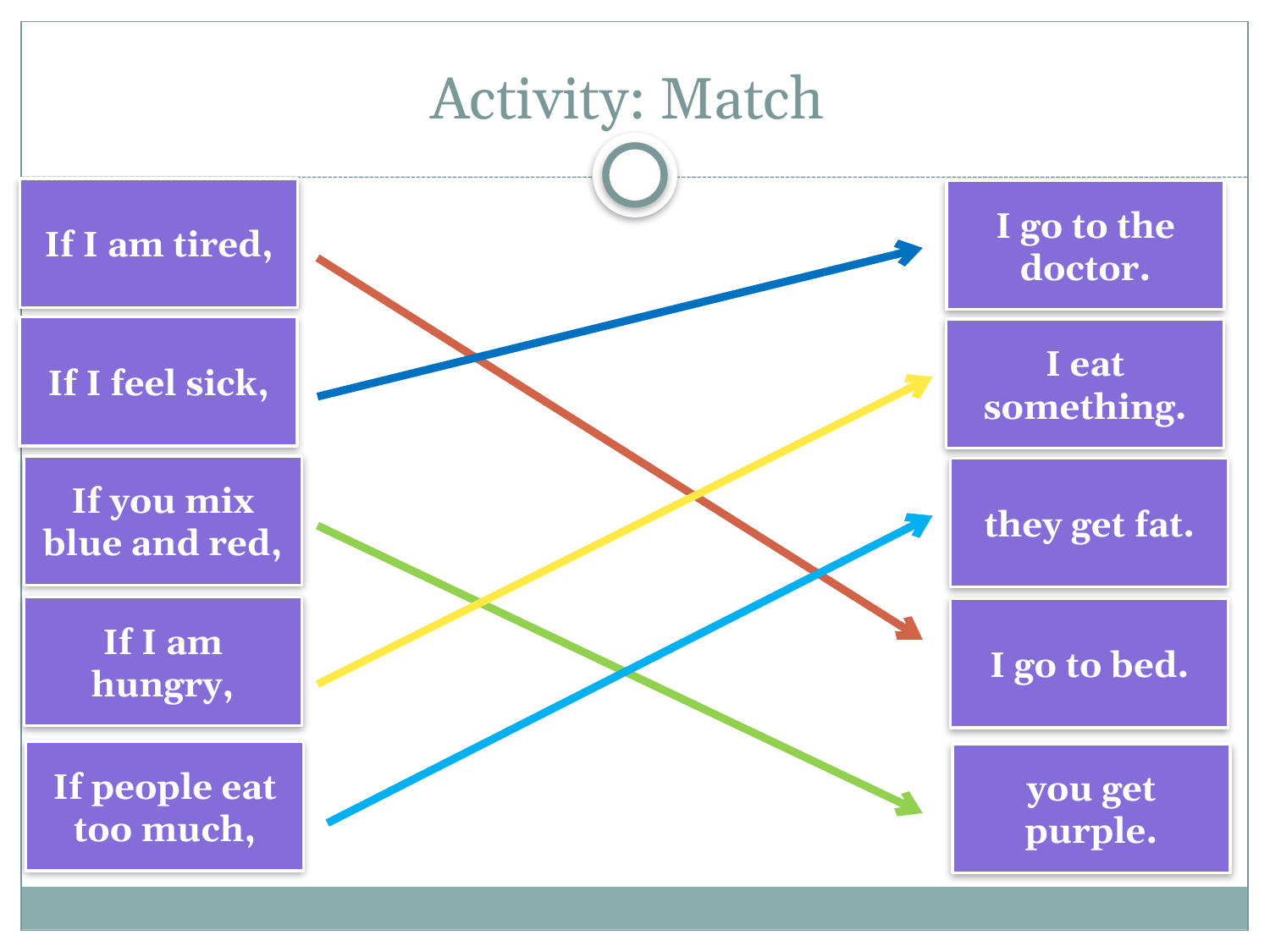

# Activity: Match
If I am tired,
I go to the doctor.
If I feel sick,
I eat something.
If you mix blue and red,
they get fat.
If I am hungry,
I go to bed.
If people eat too much,
you get purple.